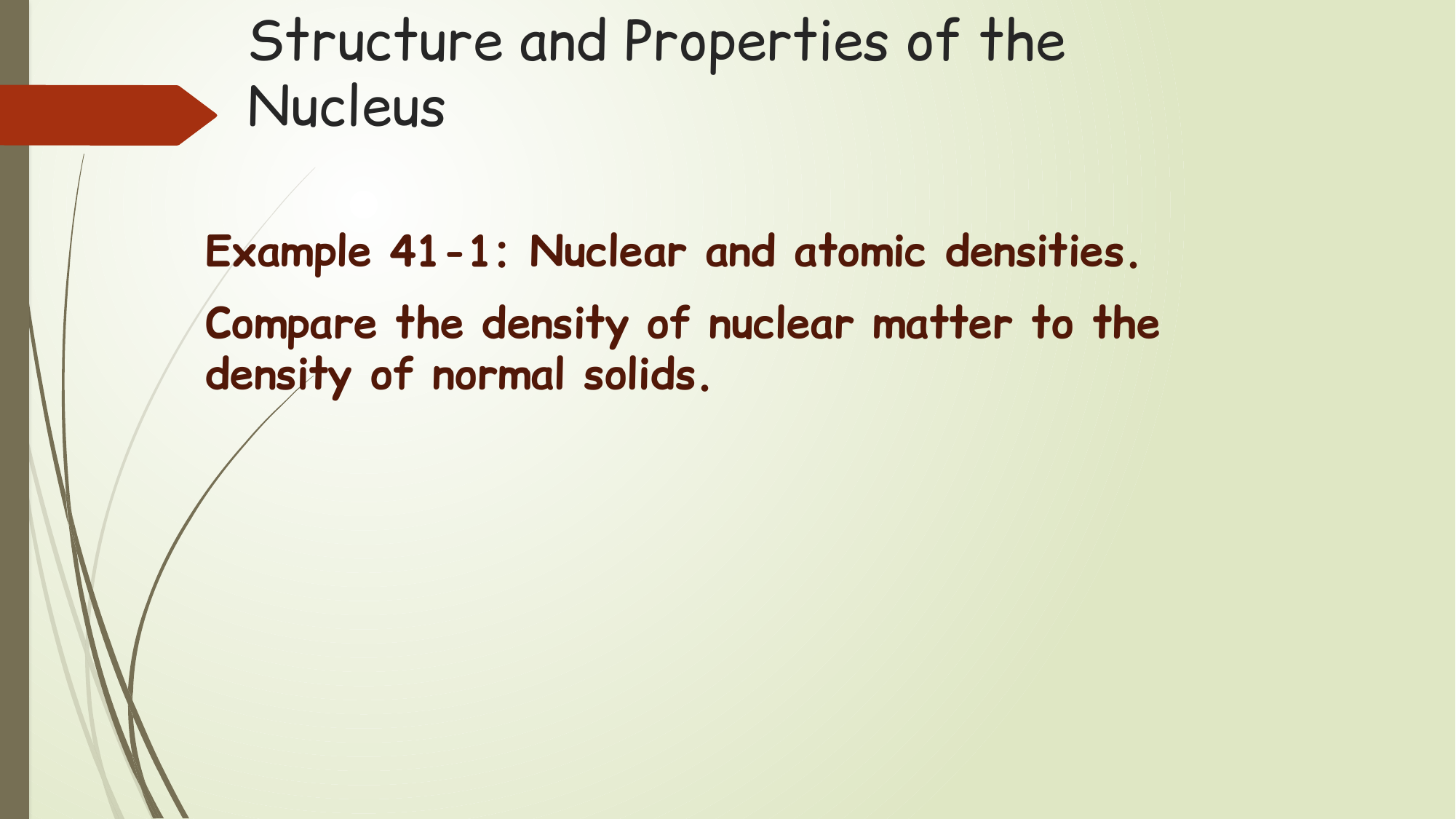

# Structure and Properties of the Nucleus
Example 41-1: Nuclear and atomic densities.
Compare the density of nuclear matter to the density of normal solids.